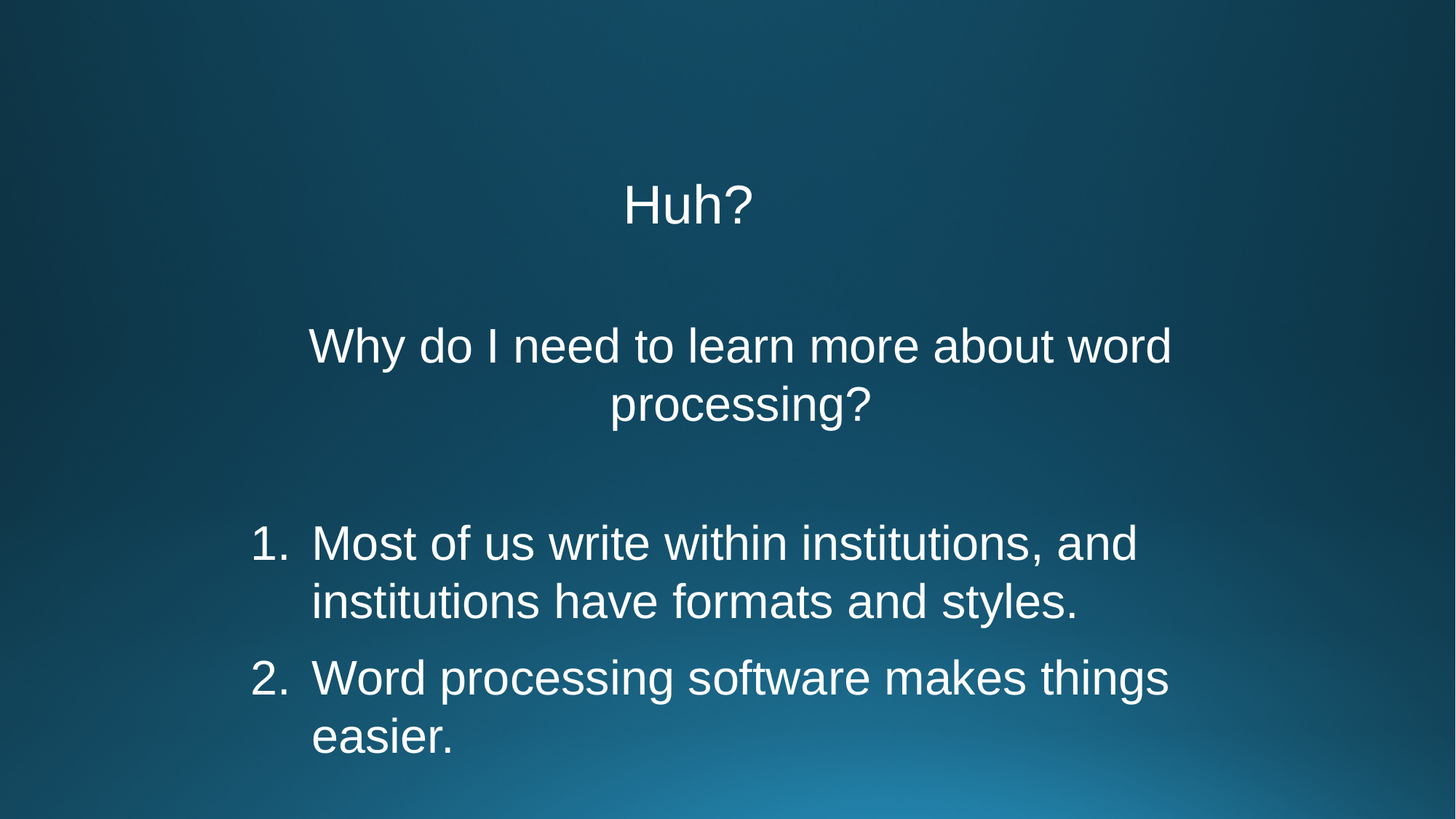

Huh?
Why do I need to learn more about word processing?
Most of us write within institutions, and institutions have formats and styles.
Word processing software makes things easier.